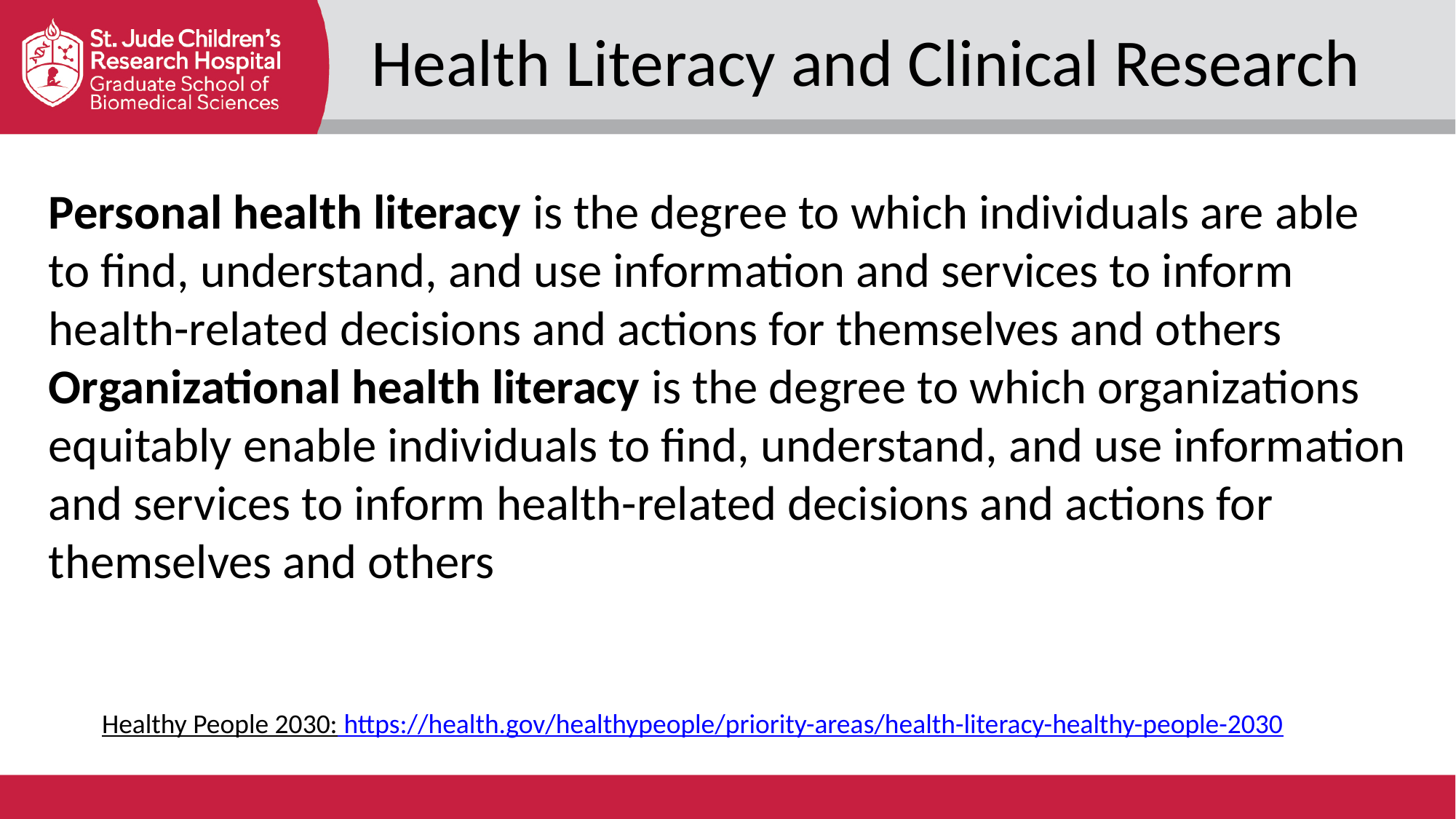

Health Literacy and Clinical Research
Personal health literacy is the degree to which individuals are able to find, understand, and use information and services to inform health-related decisions and actions for themselves and others
Organizational health literacy is the degree to which organizations equitably enable individuals to find, understand, and use information and services to inform health-related decisions and actions for themselves and others
Healthy People 2030: https://health.gov/healthypeople/priority-areas/health-literacy-healthy-people-2030